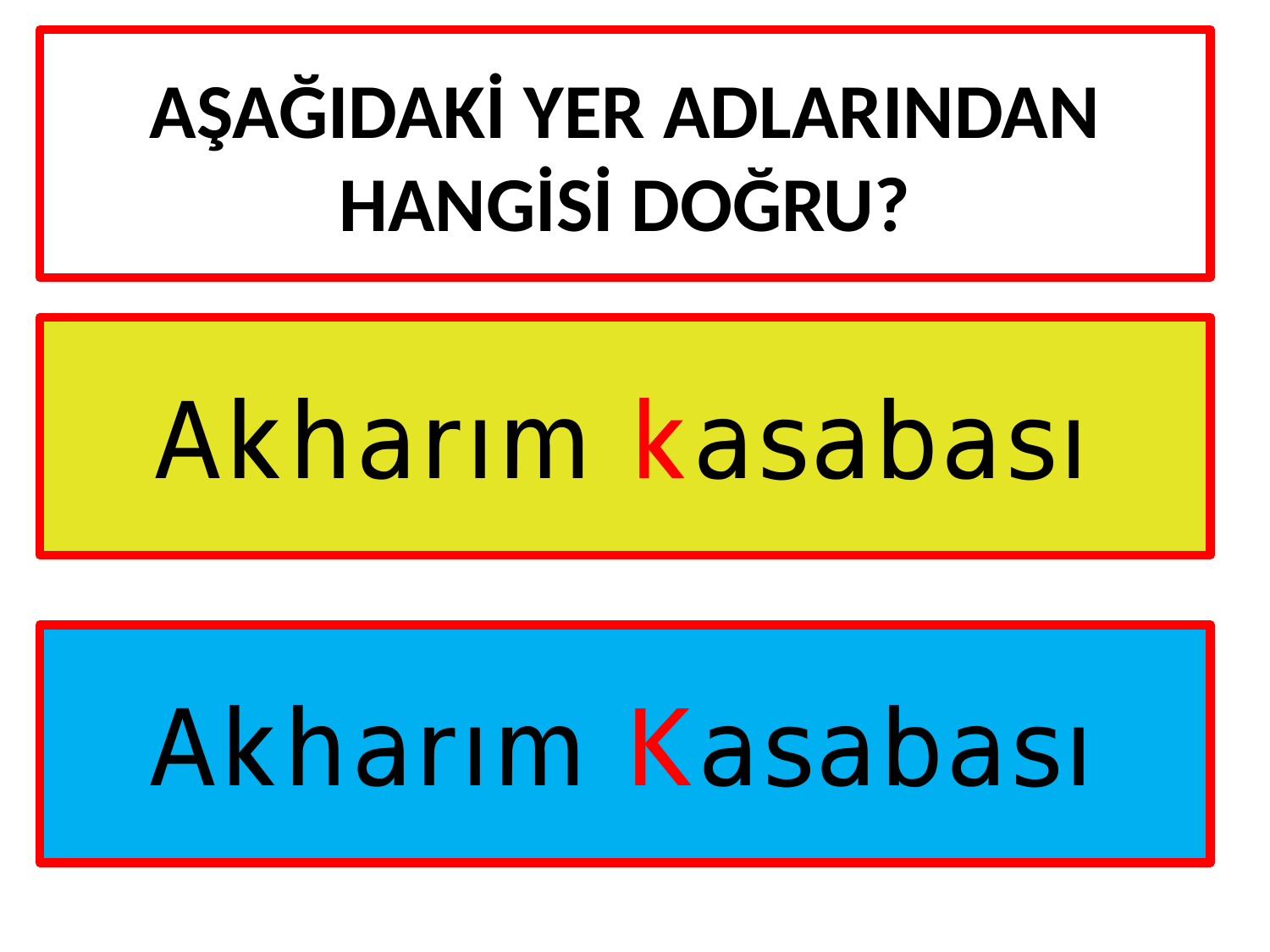

# AşağIdakİ YER ADLARINDAN HANGİSİ DOĞRU?
Akharım kasabası
Akharım Kasabası